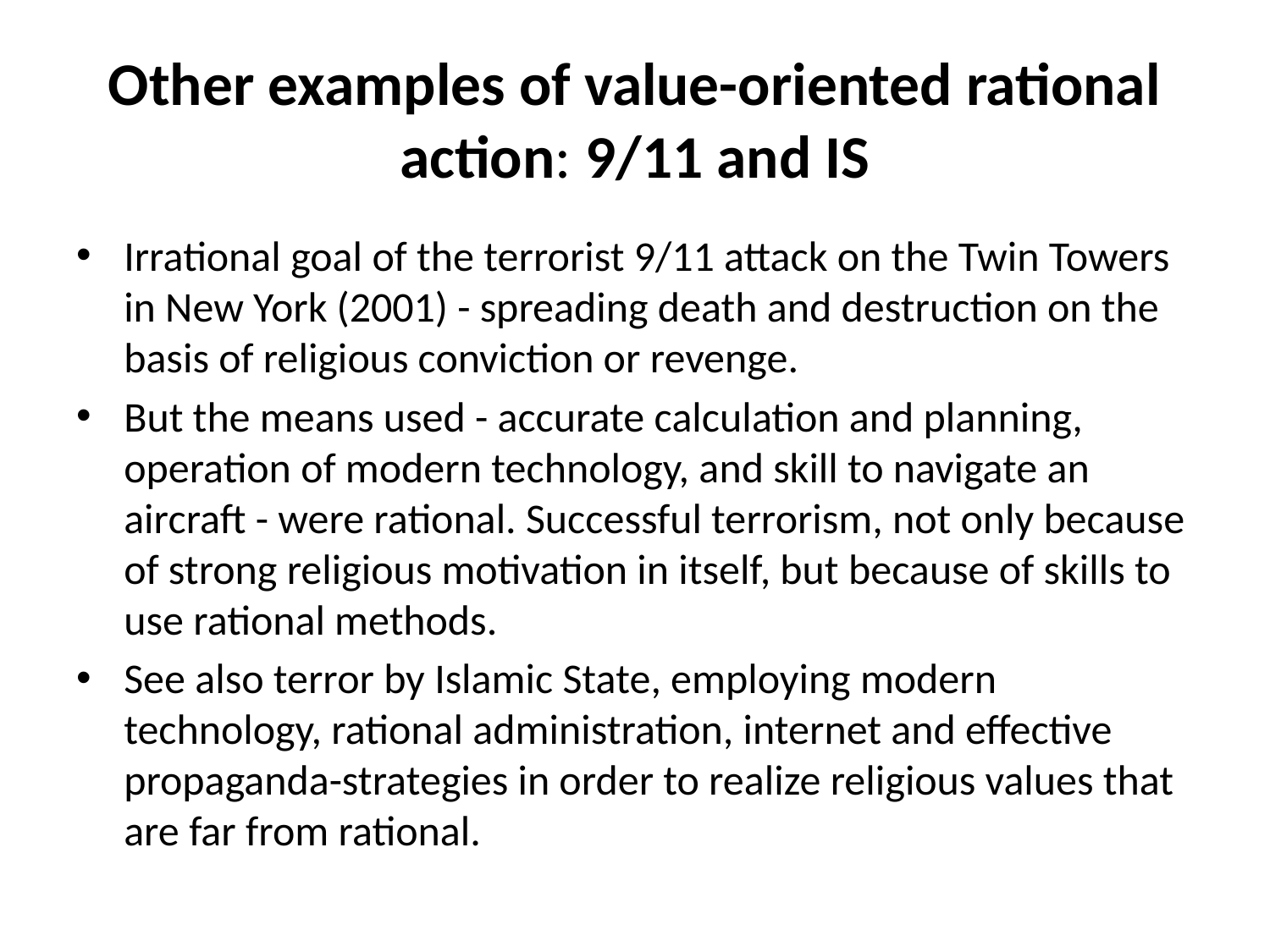

# Other examples of value-oriented rational action: 9/11 and IS
Irrational goal of the terrorist 9/11 attack on the Twin Towers in New York (2001) - spreading death and destruction on the basis of religious conviction or revenge.
But the means used - accurate calculation and planning, operation of modern technology, and skill to navigate an aircraft - were rational. Successful terrorism, not only because of strong religious motivation in itself, but because of skills to use rational methods.
See also terror by Islamic State, employing modern technology, rational administration, internet and effective propaganda-strategies in order to realize religious values that are far from rational.